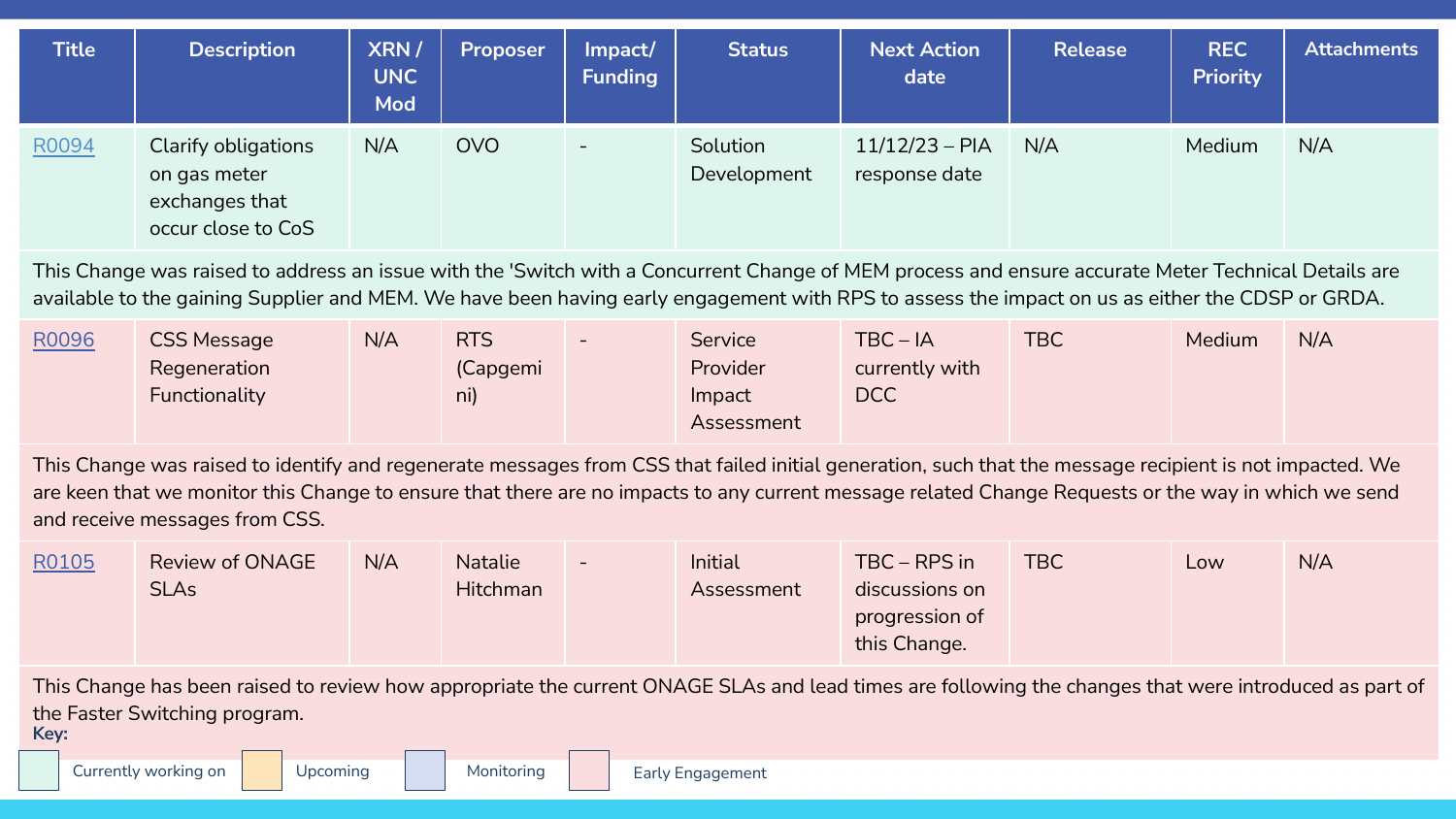

| Title | Description | XRN / UNC Mod | Proposer | Impact/ Funding | Status | Next Action date | Release | REC Priority | Attachments |
| --- | --- | --- | --- | --- | --- | --- | --- | --- | --- |
| R0094 | Clarify obligations on gas meter exchanges that occur close to CoS | N/A | OVO | - | Solution Development | 11/12/23 – PIA response date | N/A | Medium | N/A |
| This Change was raised to address an issue with the 'Switch with a Concurrent Change of MEM process and ensure accurate Meter Technical Details are available to the gaining Supplier and MEM. We have been having early engagement with RPS to assess the impact on us as either the CDSP or GRDA. |  |  |  |  |  |  |  |  |  |
| R0096 | CSS Message Regeneration Functionality | N/A | RTS (Capgemini) | - | Service Provider Impact Assessment | TBC – IA currently with DCC | TBC | Medium | N/A |
| This Change was raised to identify and regenerate messages from CSS that failed initial generation, such that the message recipient is not impacted. We are keen that we monitor this Change to ensure that there are no impacts to any current message related Change Requests or the way in which we send and receive messages from CSS. |  |  |  |  |  |  |  |  |  |
| R0105 | Review of ONAGE SLAs | N/A | Natalie Hitchman | - | Initial Assessment | TBC – RPS in discussions on progression of this Change. | TBC | Low | N/A |
| This Change has been raised to review how appropriate the current ONAGE SLAs and lead times are following the changes that were introduced as part of the Faster Switching program. |  |  |  |  |  |  |  |  |  |
Key:

Currently working on

Upcoming

Monitoring

Early Engagement